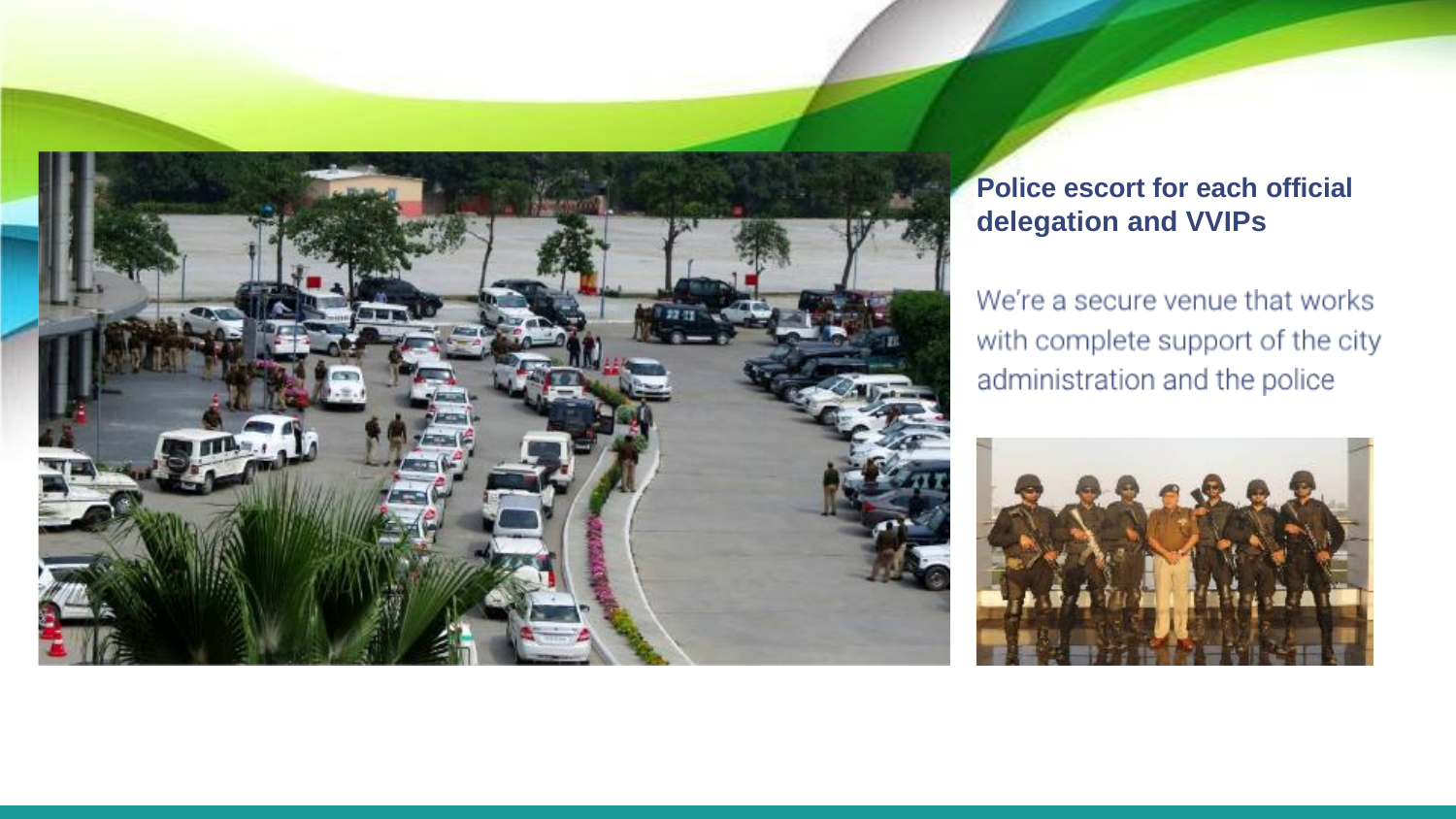

Police escort for each official
delegation and VVIPs